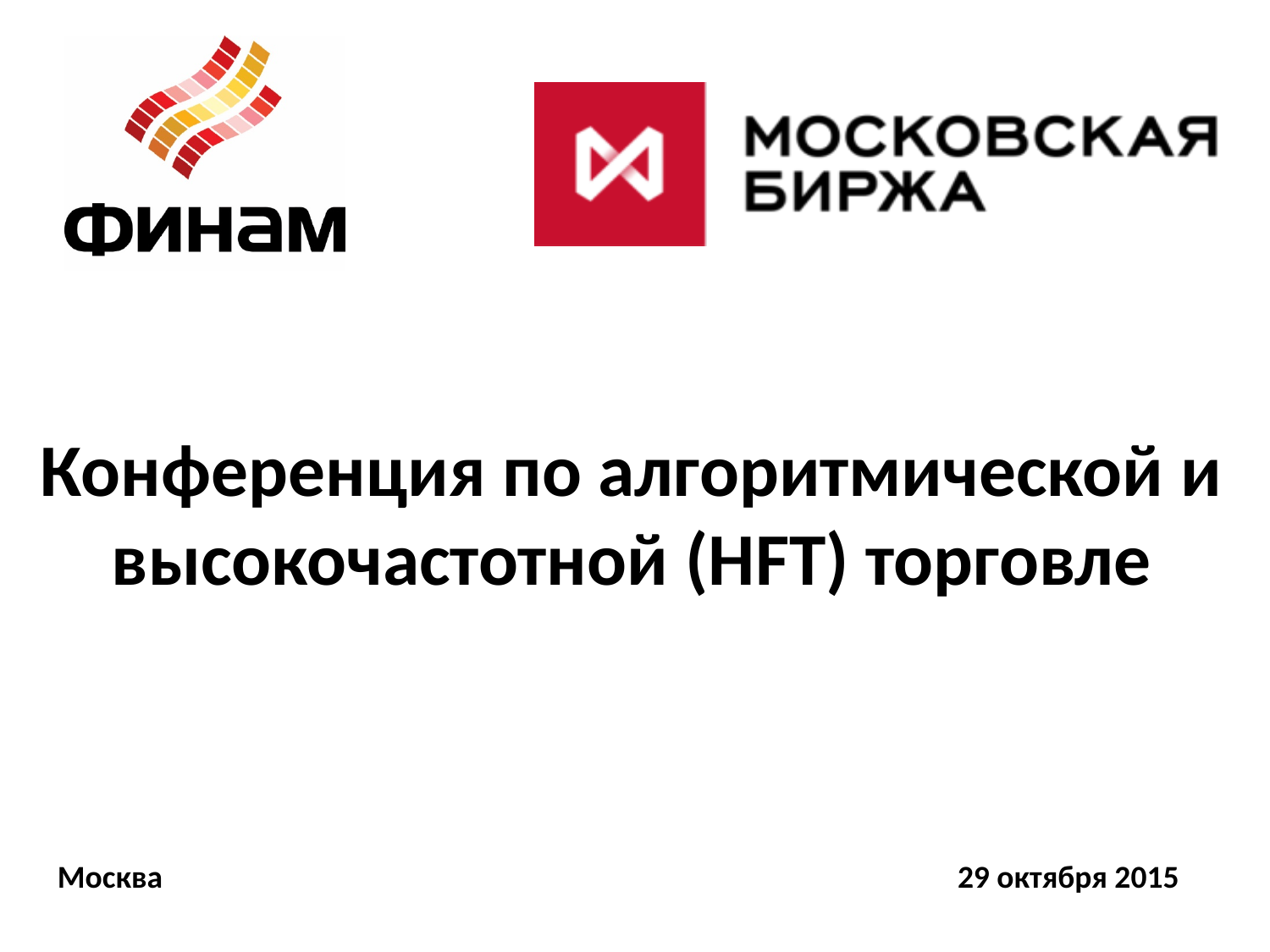

# Конференция по алгоритмической и высокочастотной (HFT) торговле
Москва
29 октября 2015